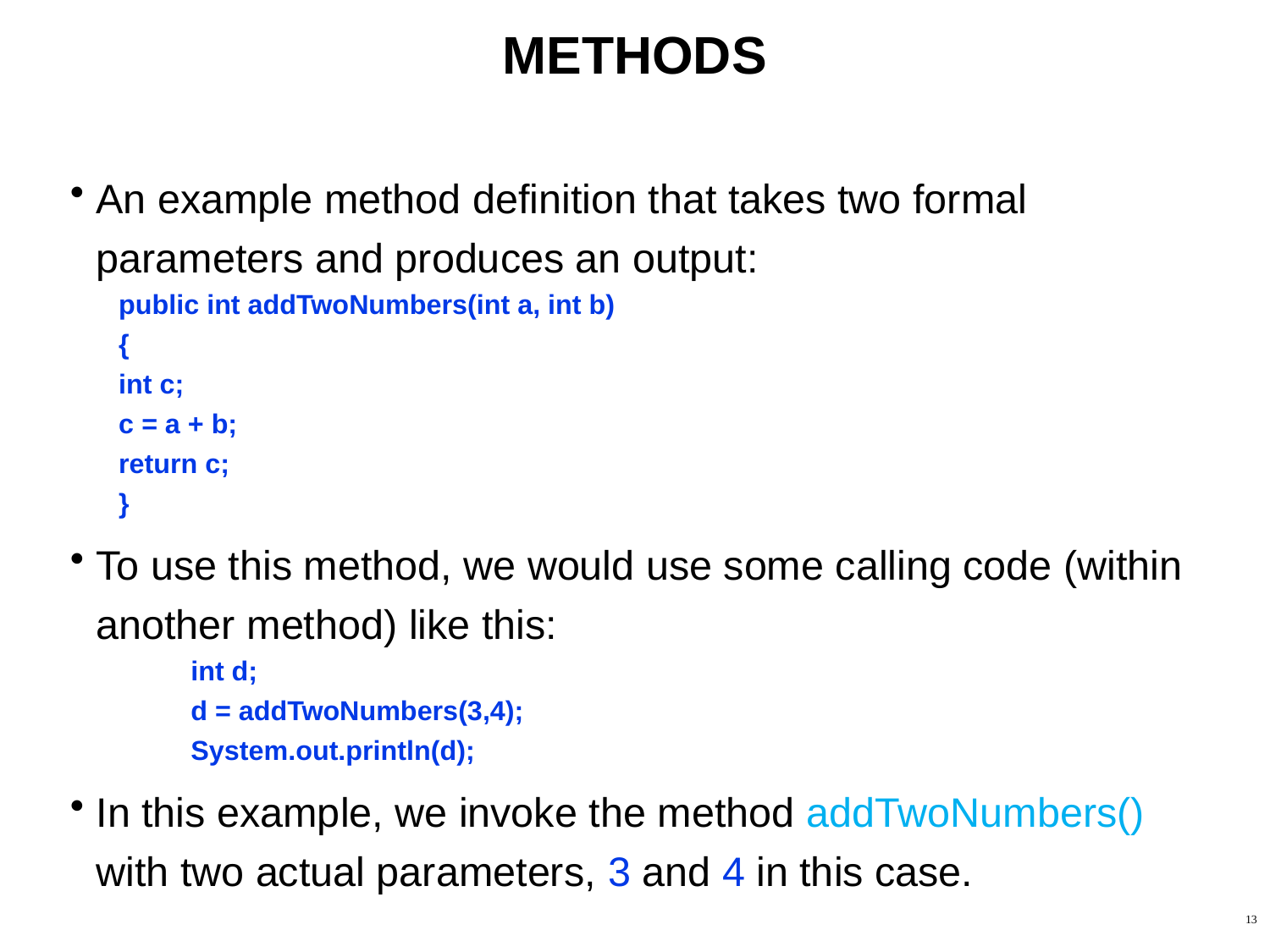

# METHODS
An example method definition that takes two formal parameters and produces an output:
public int addTwoNumbers(int a, int b)
{
	int c;
	c = a + b;
	return c;
}
To use this method, we would use some calling code (within another method) like this:
int d;
d = addTwoNumbers(3,4);
System.out.println(d);
In this example, we invoke the method addTwoNumbers() with two actual parameters, 3 and 4 in this case.
13